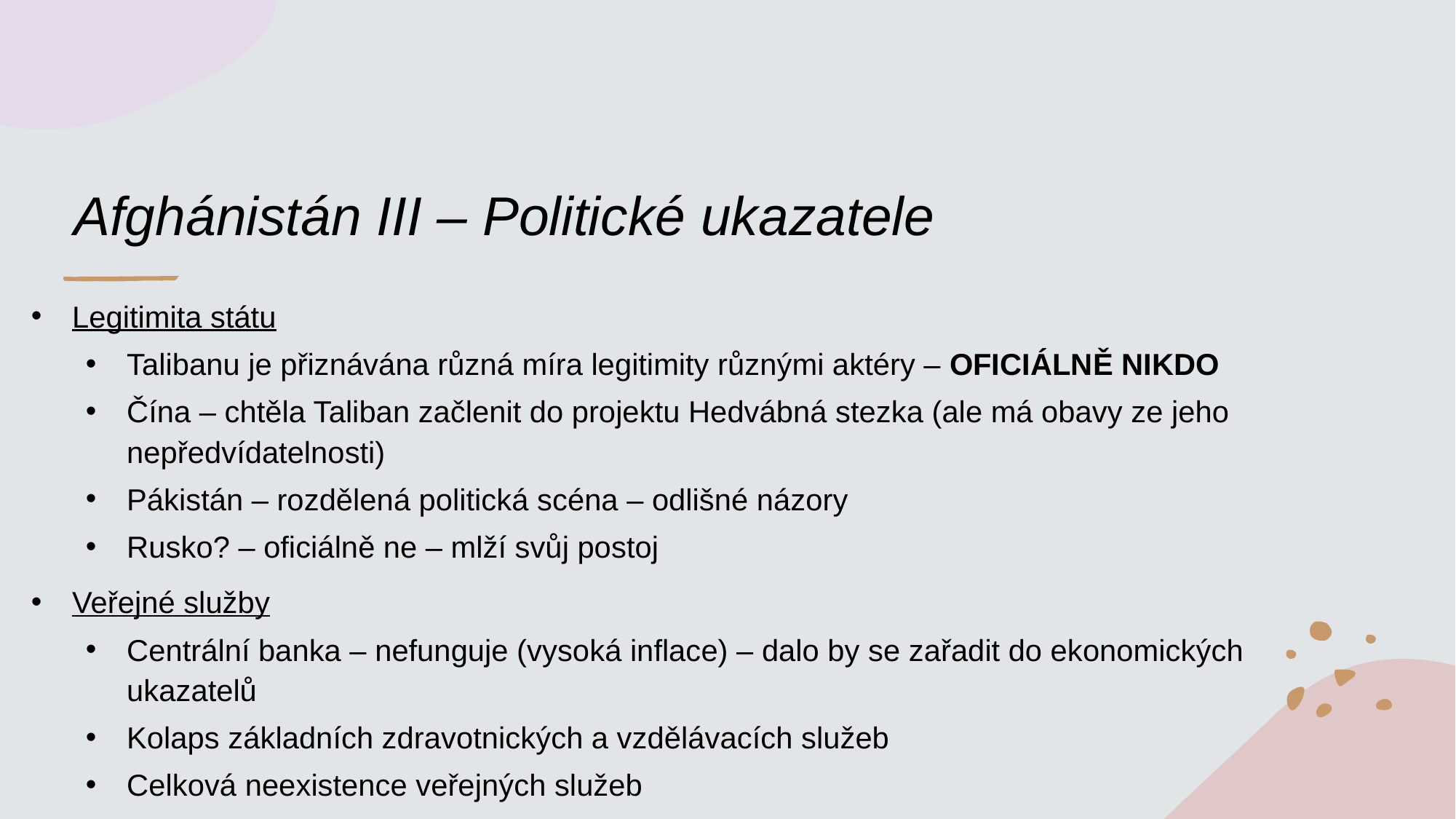

# Afghánistán III – Politické ukazatele
Legitimita státu
Talibanu je přiznávána různá míra legitimity různými aktéry – OFICIÁLNĚ NIKDO
Čína – chtěla Taliban začlenit do projektu Hedvábná stezka (ale má obavy ze jeho nepředvídatelnosti)
Pákistán – rozdělená politická scéna – odlišné názory
Rusko? – oficiálně ne – mlží svůj postoj
Veřejné služby
Centrální banka – nefunguje (vysoká inflace) – dalo by se zařadit do ekonomických ukazatelů
Kolaps základních zdravotnických a vzdělávacích služeb
Celková neexistence veřejných služeb